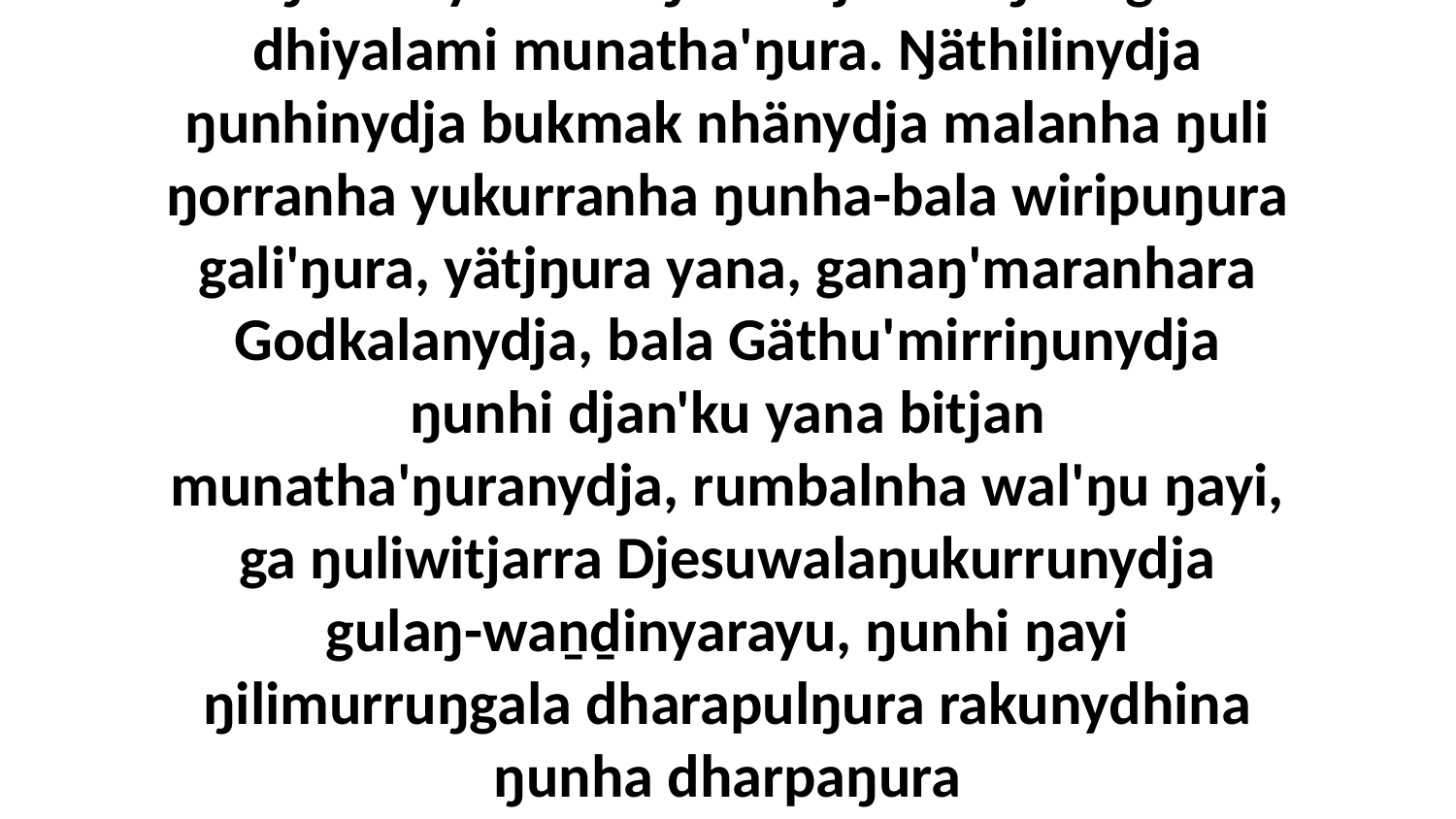

20 Bitjarrayi ŋayi Godthu djarr'yurrunanydja, märr yurru ŋuliwitjan Djesuwalaŋukurruna ŋayi Godthu roŋinyamaramanydja märrama nhanŋuwayliliyama bukmak nhä malanha, ŋunha yukurra ŋorra djiwarr'ŋura ga dhiyalami munatha'ŋura. Ŋäthilinydja ŋunhinydja bukmak nhänydja malanha ŋuli ŋorranha yukurranha ŋunha-bala wiripuŋura gali'ŋura, yätjŋura yana, ganaŋ'maranhara Godkalanydja, bala Gäthu'mirriŋunydja ŋunhi djan'ku yana bitjan munatha'ŋuranydja, rumbalnha wal'ŋu ŋayi, ga ŋuliwitjarra Djesuwalaŋukurrunydja gulaŋ-waṉḏinyarayu, ŋunhi ŋayi ŋilimurruŋgala dharapulŋura rakunydhina ŋunha dharpaŋura mälakmaranharawuyŋura, Godthunydja bitjarra biḏiwiḏitjkuŋalana yätjtja malanha ŋilimurruŋgunydja, märr yurru nhänydja malanha bukmak waŋganyŋurana yana, nhanukalaynha warrpam'nha goŋŋura.